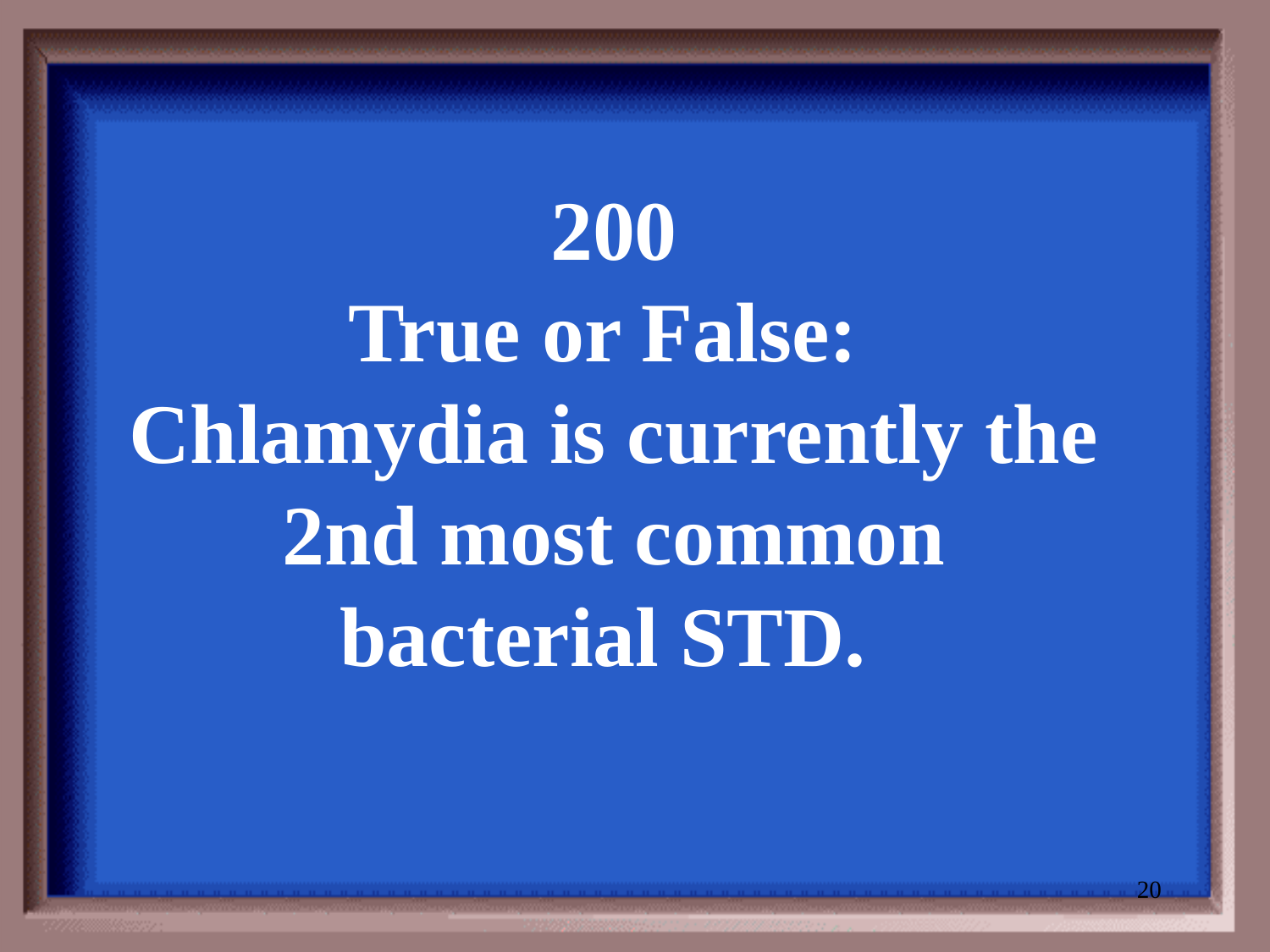

200
True or False:
Chlamydia is currently the 2nd most common bacterial STD.
20